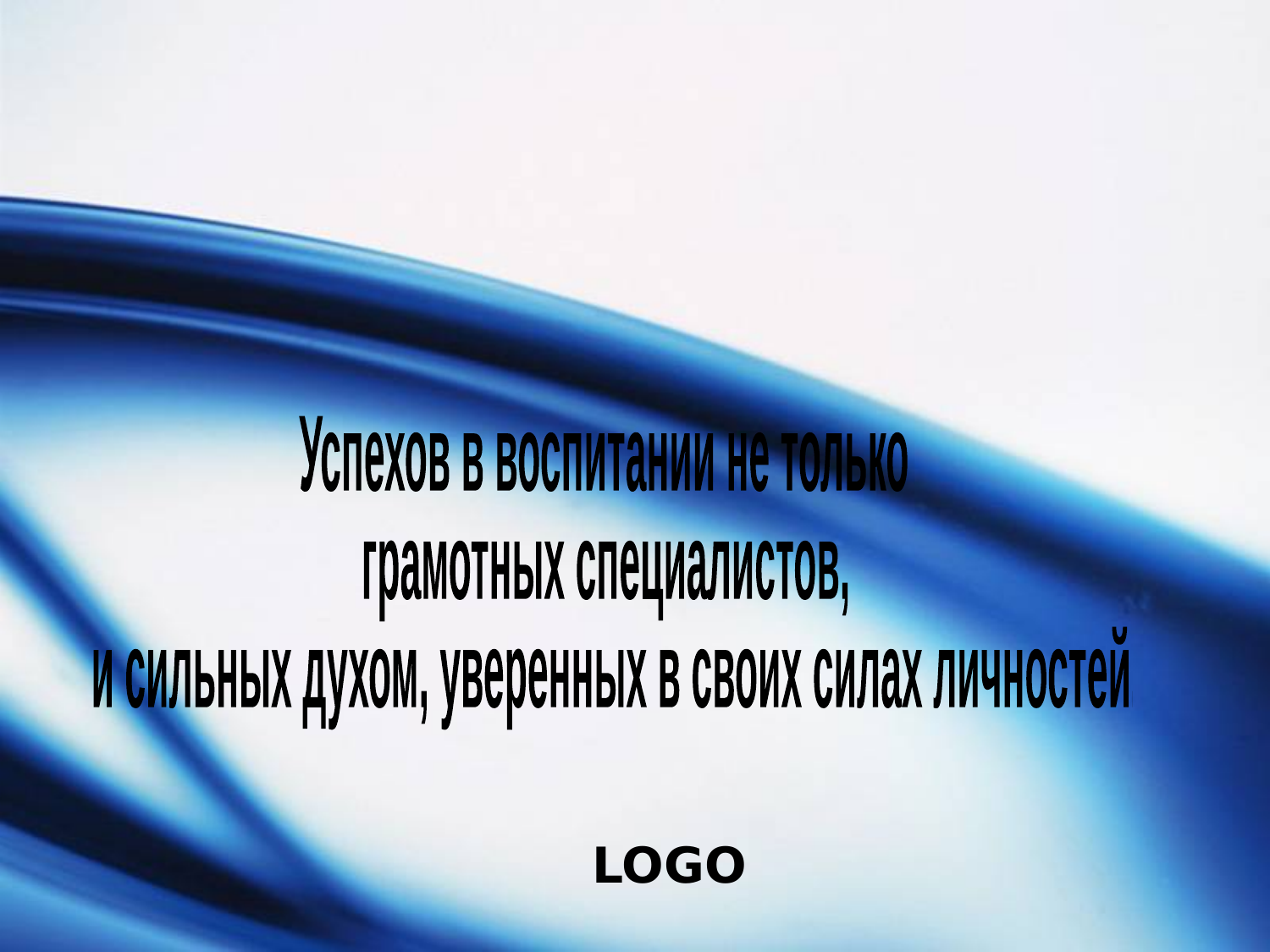

Успехов в воспитании не только
грамотных специалистов,
 и сильных духом, уверенных в своих силах личностей.